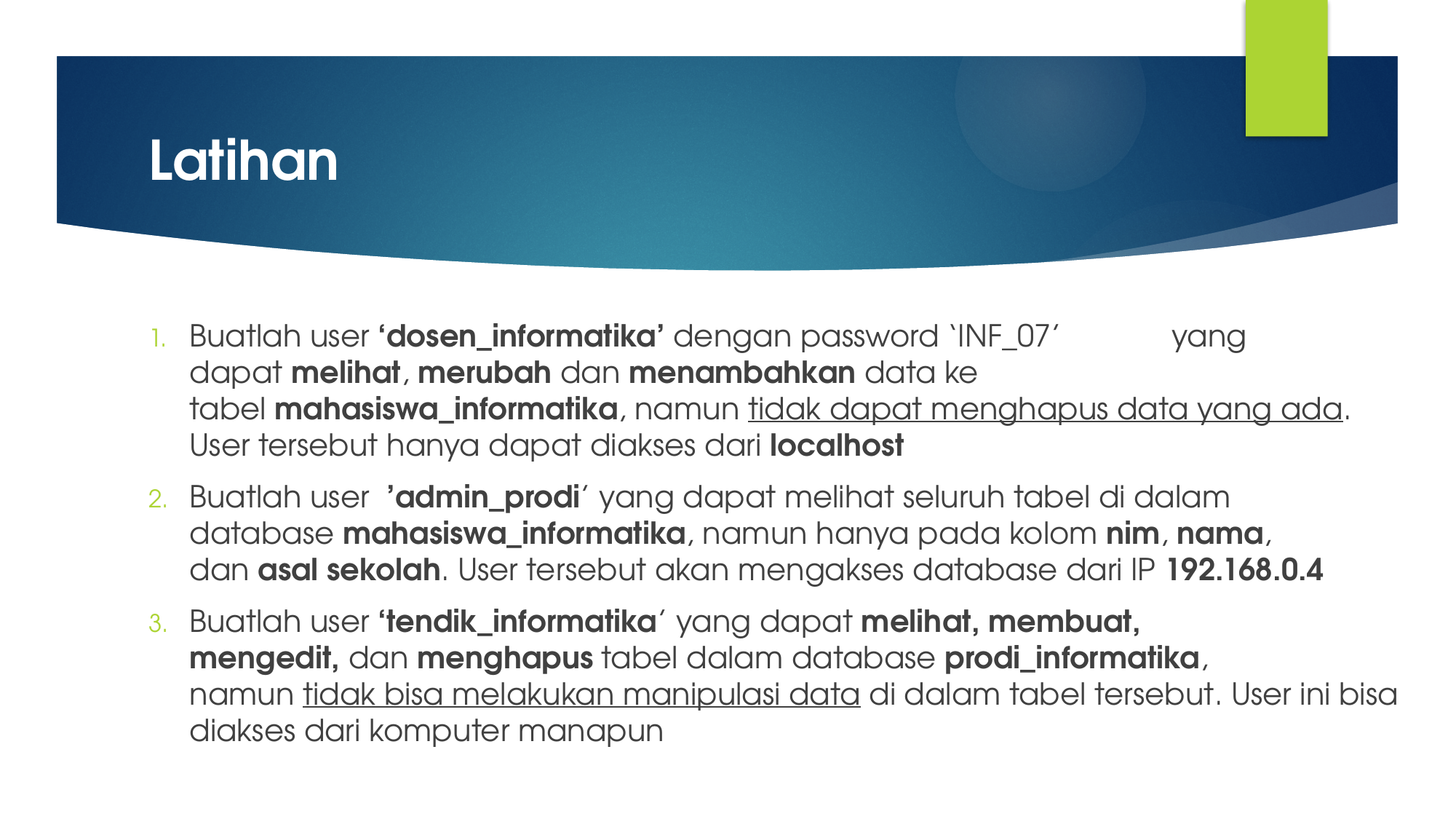

# Latihan
Buatlah user ‘dosen_informatika’ dengan password ‘INF_07’ 	yang dapat melihat, merubah dan menambahkan data ke tabel mahasiswa_informatika, namun tidak dapat menghapus data yang ada. User tersebut hanya dapat diakses dari localhost
Buatlah user  ’admin_prodi’ yang dapat melihat seluruh tabel di dalam database mahasiswa_informatika, namun hanya pada kolom nim, nama, dan asal sekolah. User tersebut akan mengakses database dari IP 192.168.0.4
Buatlah user ‘tendik_informatika’ yang dapat melihat, membuat, mengedit, dan menghapus tabel dalam database prodi_informatika, namun tidak bisa melakukan manipulasi data di dalam tabel tersebut. User ini bisa diakses dari komputer manapun